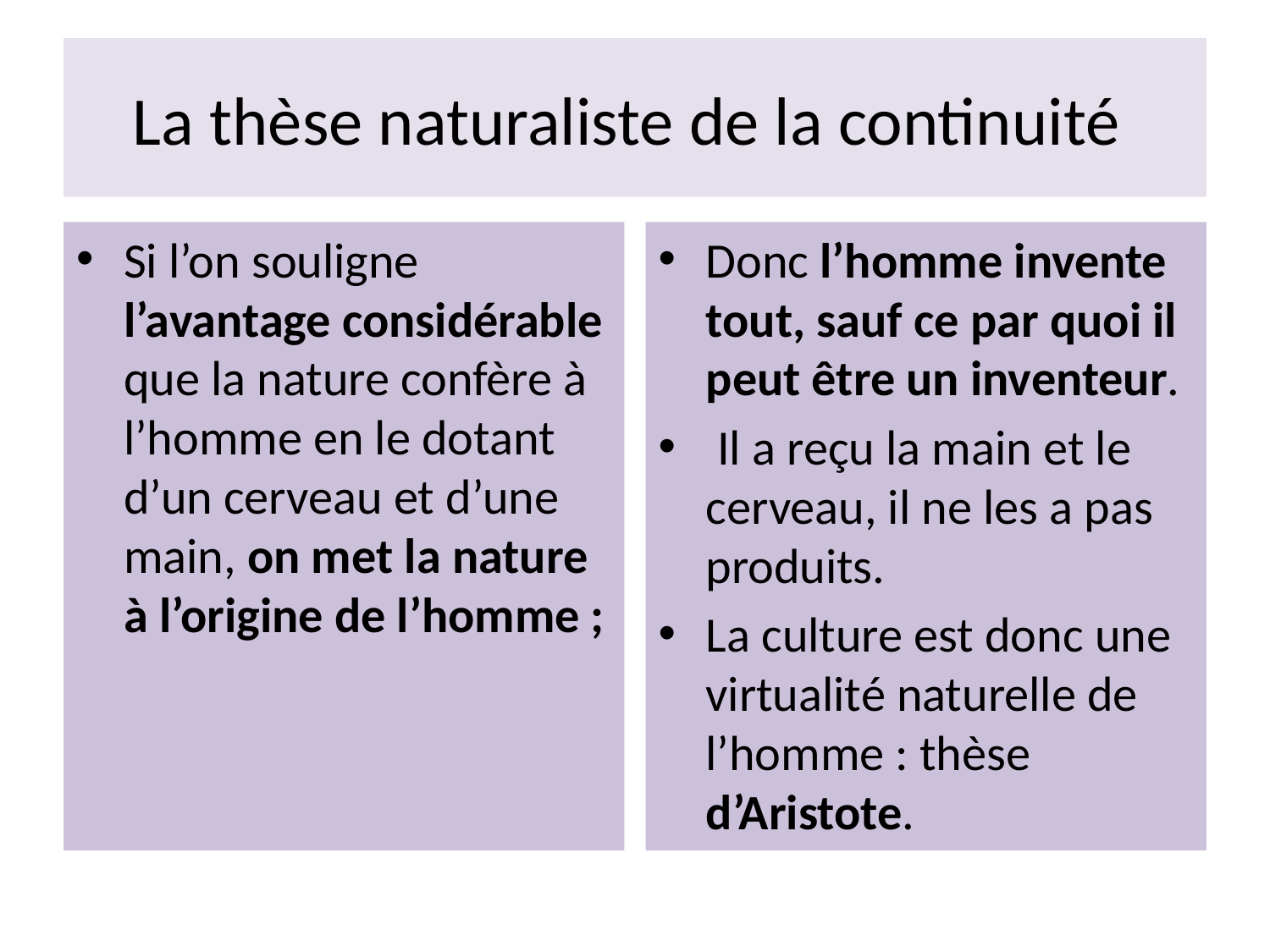

# La thèse naturaliste de la continuité
Si l’on souligne l’avantage considérable que la nature confère à l’homme en le dotant d’un cerveau et d’une main, on met la nature à l’origine de l’homme ;
Donc l’homme invente tout, sauf ce par quoi il peut être un inventeur.
 Il a reçu la main et le cerveau, il ne les a pas produits.
La culture est donc une virtualité naturelle de l’homme : thèse d’Aristote.